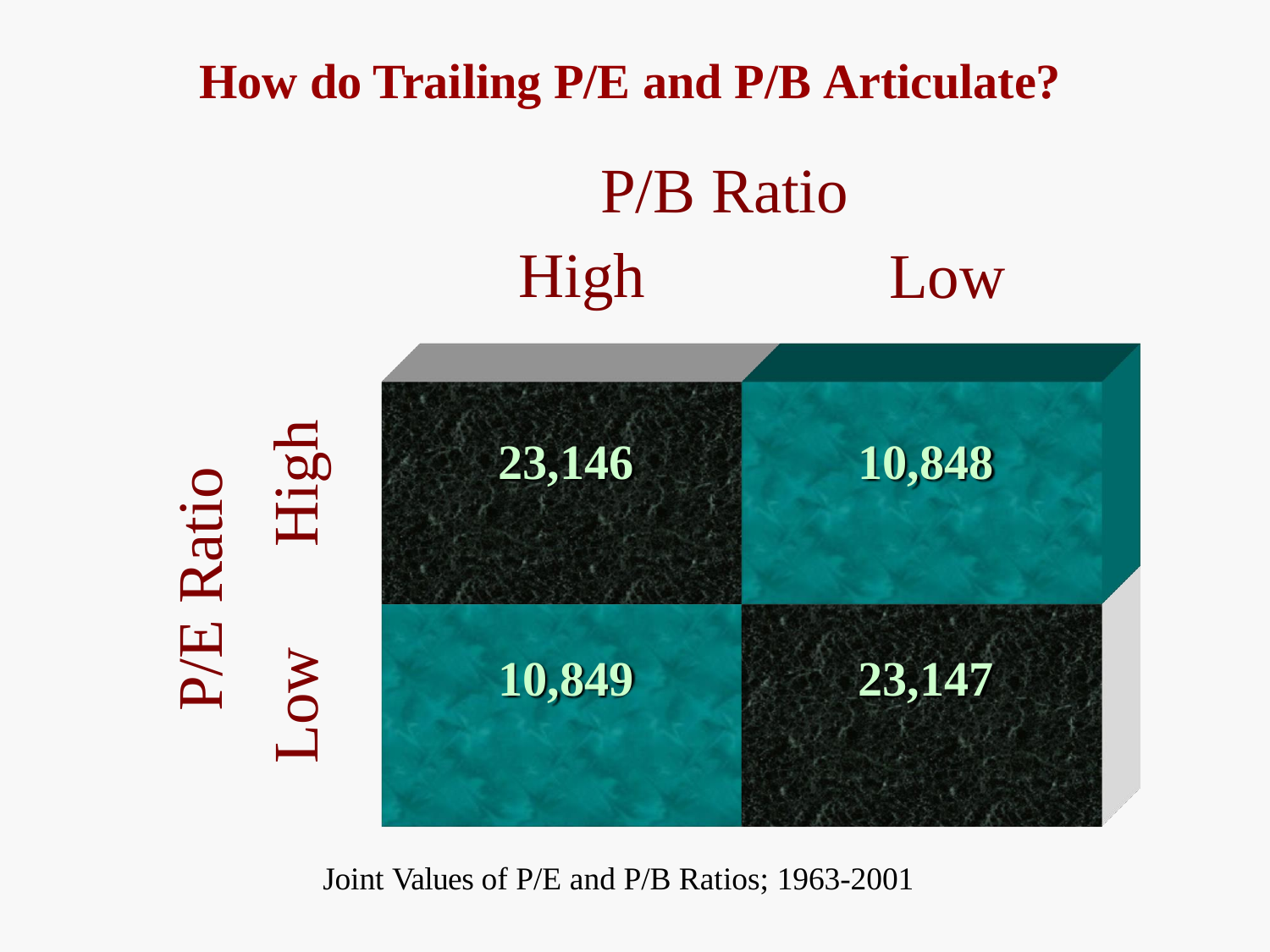

# How do Trailing P/E and P/B Articulate?
P/B Ratio  High
Low

High
23,146
10,848
P/E Ratio

10,849
23,147
Low
Joint Values of P/E and P/B Ratios; 1963-2001